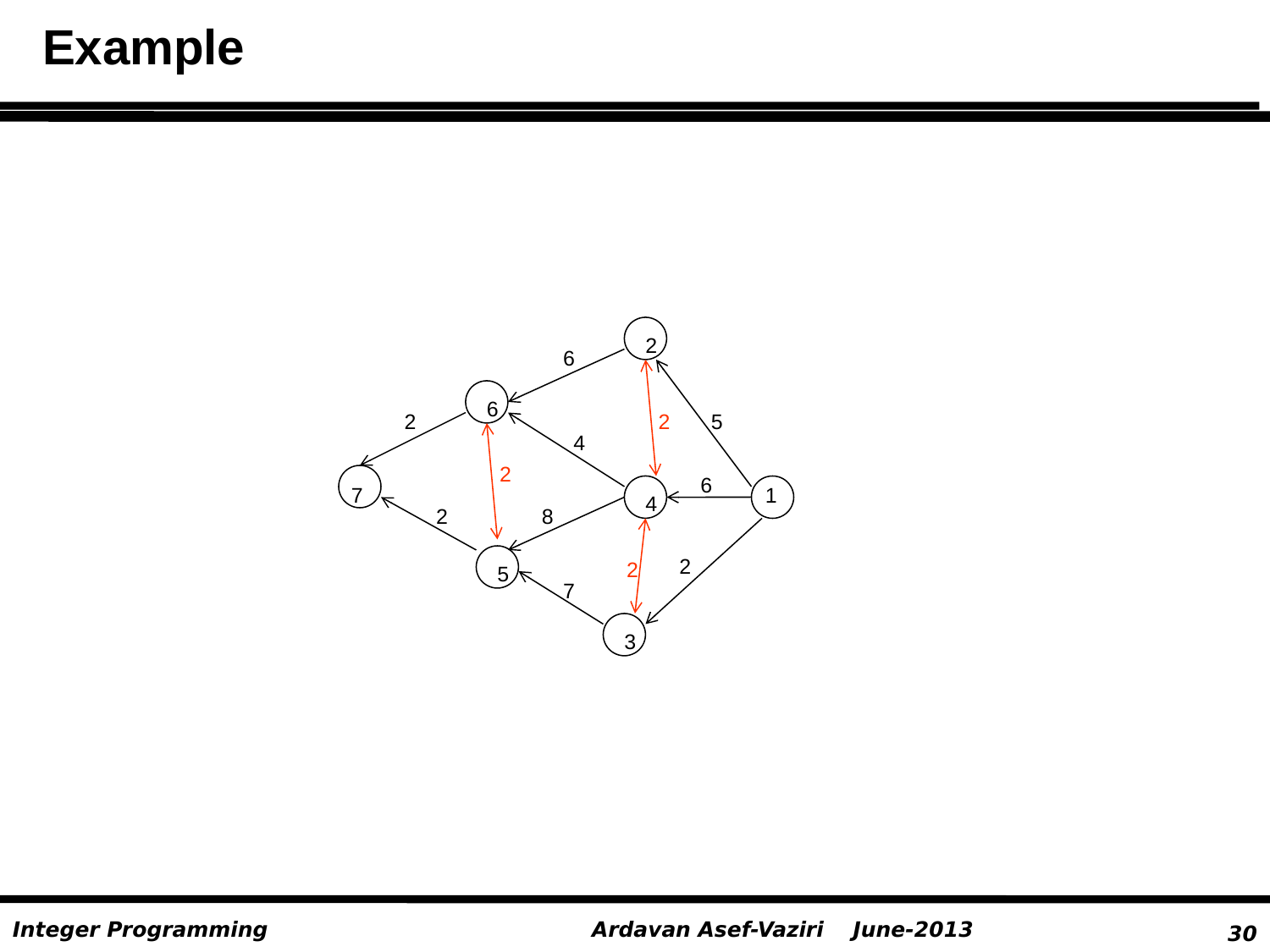

Example

2
6

6
2
2
5

4
2

6
7

4
  1

2

8

2

5
2

7

3